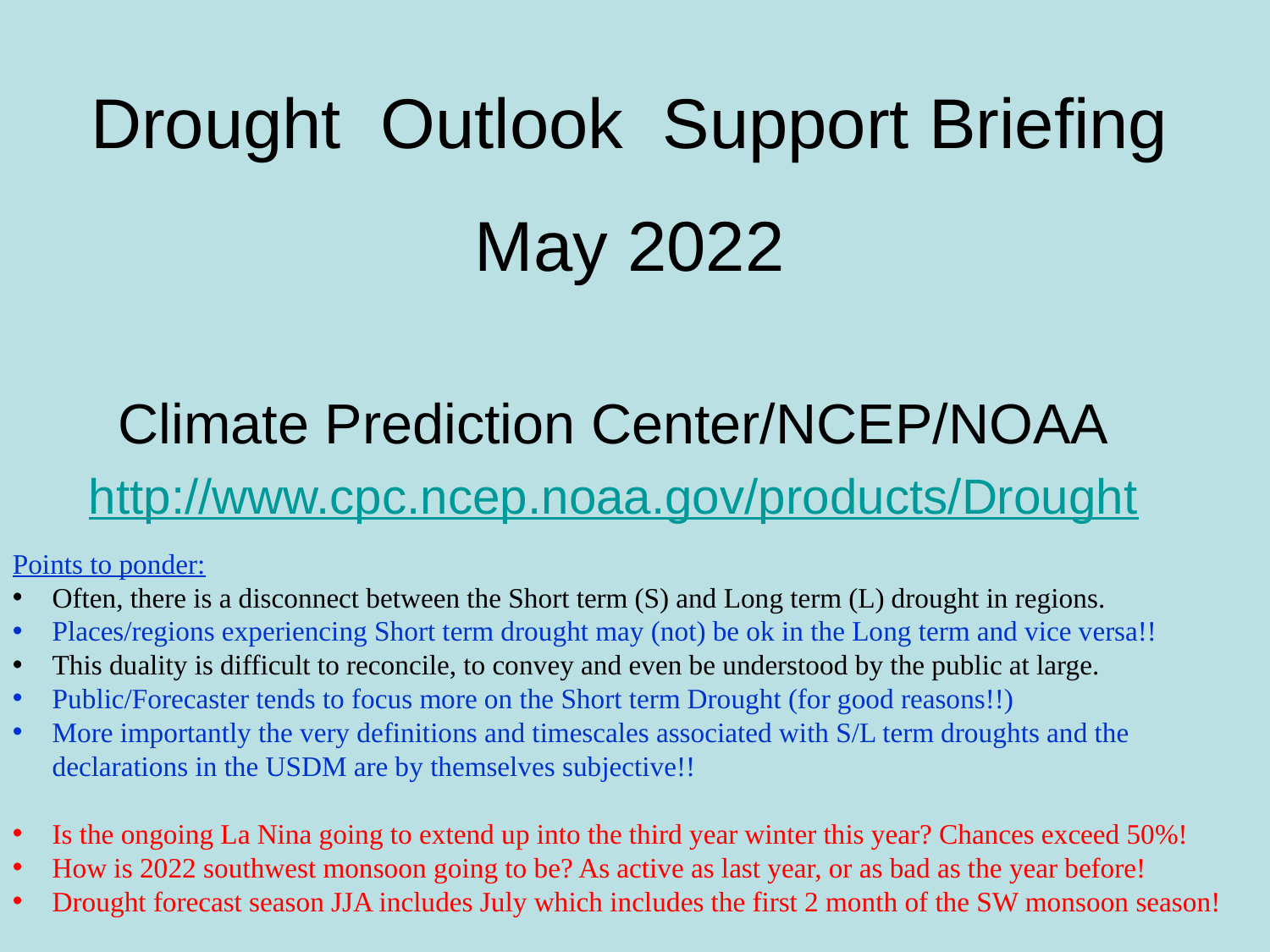

# Drought  Outlook  Support Briefing May 2022
Climate Prediction Center/NCEP/NOAA
http://www.cpc.ncep.noaa.gov/products/Drought
Points to ponder:
Often, there is a disconnect between the Short term (S) and Long term (L) drought in regions.
Places/regions experiencing Short term drought may (not) be ok in the Long term and vice versa!!
This duality is difficult to reconcile, to convey and even be understood by the public at large.
Public/Forecaster tends to focus more on the Short term Drought (for good reasons!!)
More importantly the very definitions and timescales associated with S/L term droughts and the declarations in the USDM are by themselves subjective!!

Is the ongoing La Nina going to extend up into the third year winter this year? Chances exceed 50%!
How is 2022 southwest monsoon going to be? As active as last year, or as bad as the year before!
Drought forecast season JJA includes July which includes the first 2 month of the SW monsoon season!